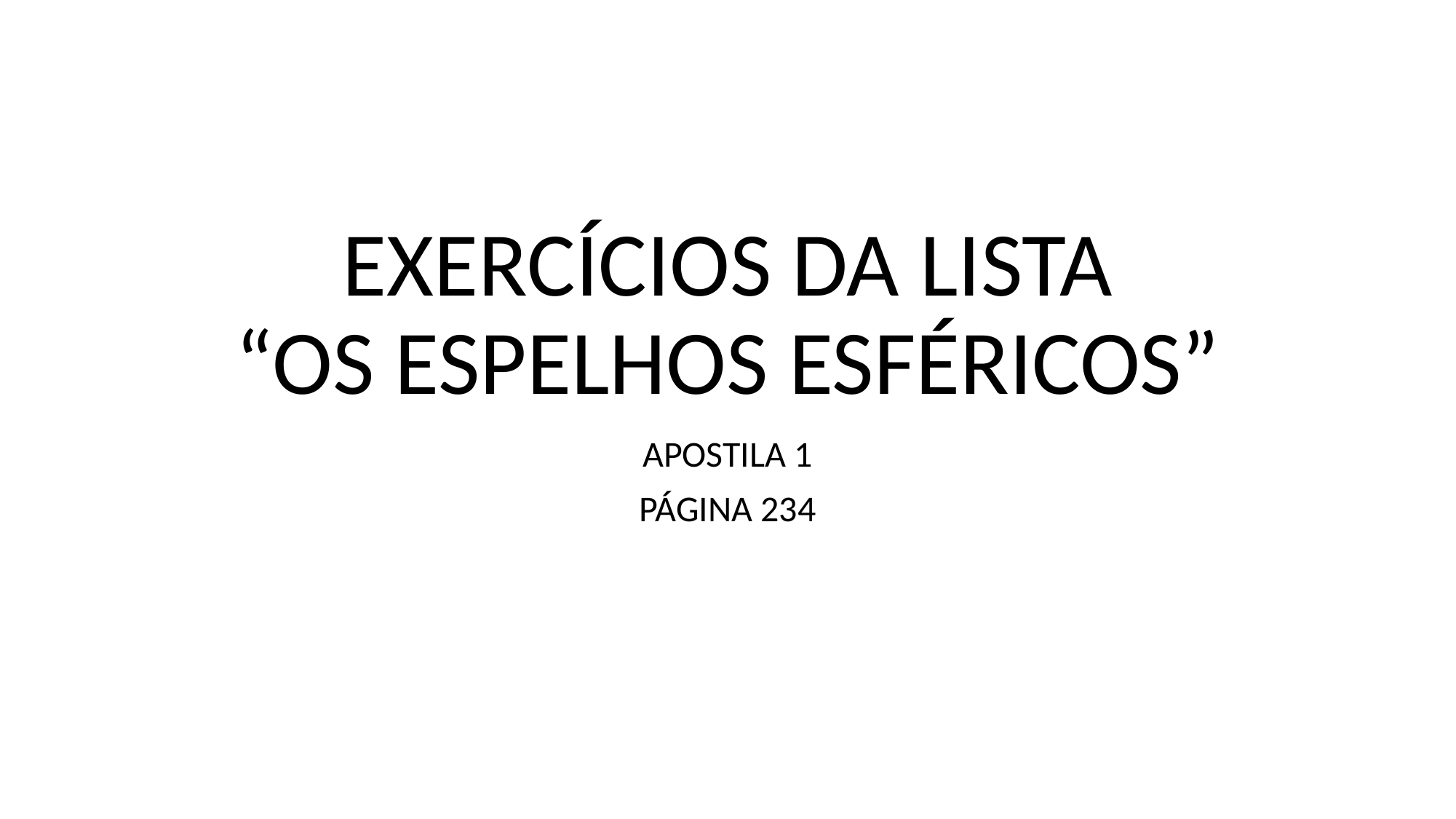

# EXERCÍCIOS DA LISTA “OS ESPELHOS ESFÉRICOS”
APOSTILA 1
PÁGINA 234